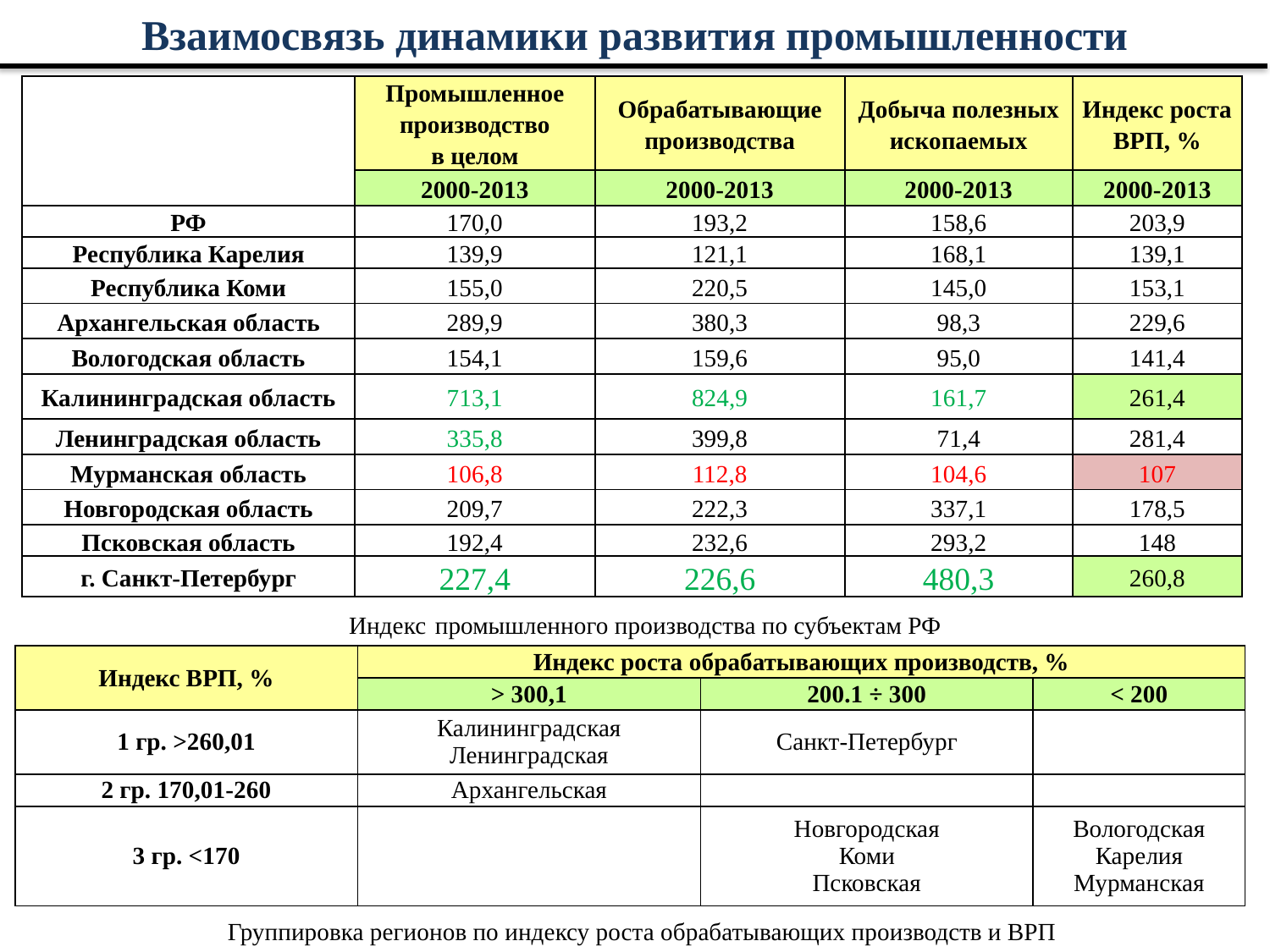

# Взаимосвязь динамики развития промышленности
|  | Промышленное производство в целом | Обрабатывающие производства | Добыча полезных ископаемых | Индекс роста ВРП, % |
| --- | --- | --- | --- | --- |
|  | 2000-2013 | 2000-2013 | 2000-2013 | 2000-2013 |
| РФ | 170,0 | 193,2 | 158,6 | 203,9 |
| Республика Карелия | 139,9 | 121,1 | 168,1 | 139,1 |
| Республика Коми | 155,0 | 220,5 | 145,0 | 153,1 |
| Архангельская область | 289,9 | 380,3 | 98,3 | 229,6 |
| Вологодская область | 154,1 | 159,6 | 95,0 | 141,4 |
| Калининградская область | 713,1 | 824,9 | 161,7 | 261,4 |
| Ленинградская область | 335,8 | 399,8 | 71,4 | 281,4 |
| Мурманская область | 106,8 | 112,8 | 104,6 | 107 |
| Новгородская область | 209,7 | 222,3 | 337,1 | 178,5 |
| Псковская область | 192,4 | 232,6 | 293,2 | 148 |
| г. Санкт-Петербург | 227,4 | 226,6 | 480,3 | 260,8 |
Индекс промышленного производства по субъектам РФ
| Индекс ВРП, % | Индекс роста обрабатывающих производств, % |  |  |
| --- | --- | --- | --- |
|  | > 300,1 | 200.1 ÷ 300 | < 200 |
| 1 гр. >260,01 | Калининградская Ленинградская | Санкт-Петербург |  |
| 2 гр. 170,01-260 | Архангельская |  |  |
| 3 гр. <170 |  | Новгородская Коми Псковская | Вологодская Карелия Мурманская |
Группировка регионов по индексу роста обрабатывающих производств и ВРП